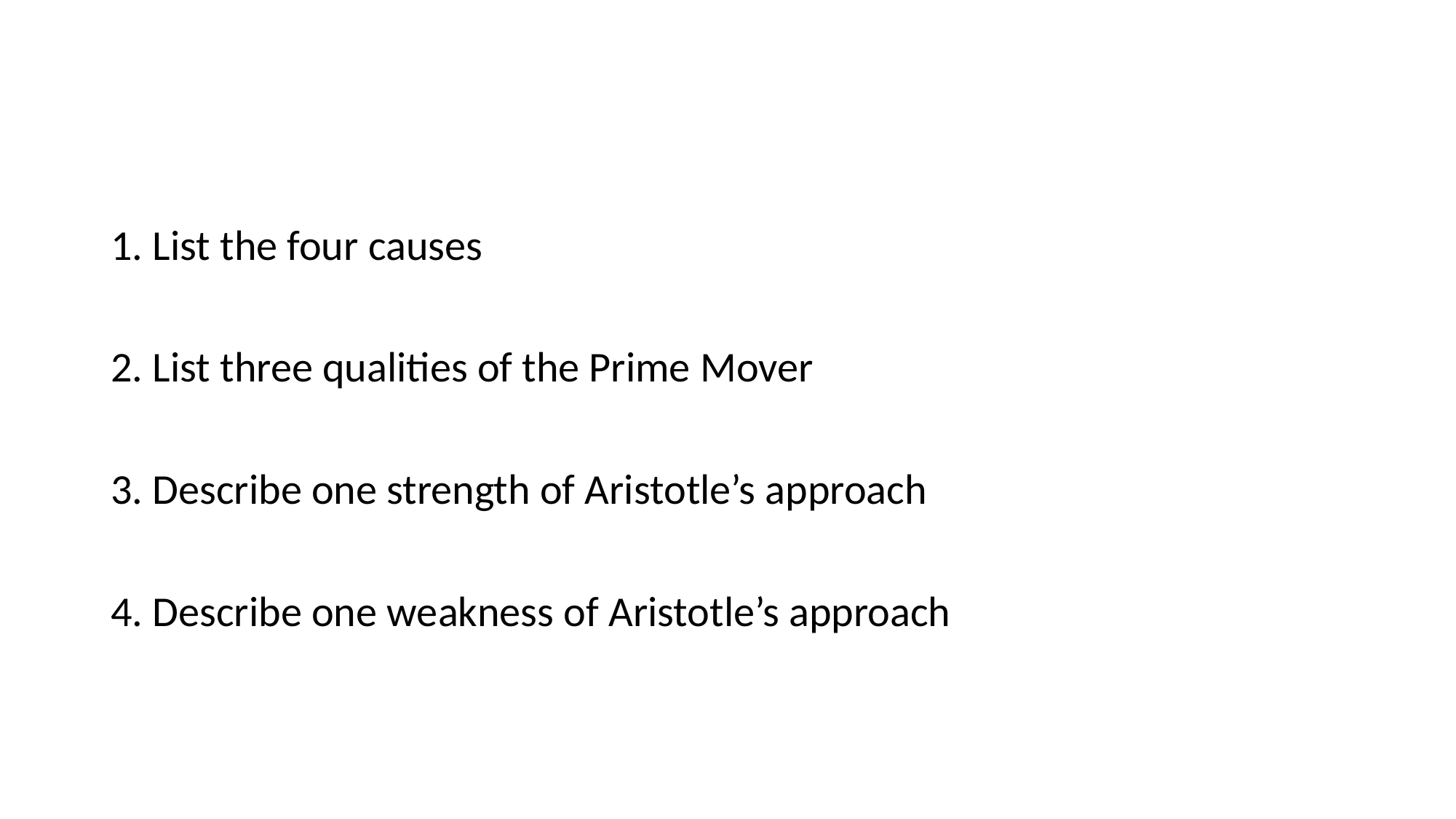

#
1. List the four causes

2. List three qualities of the Prime Mover

3. Describe one strength of Aristotle’s approach

4. Describe one weakness of Aristotle’s approach